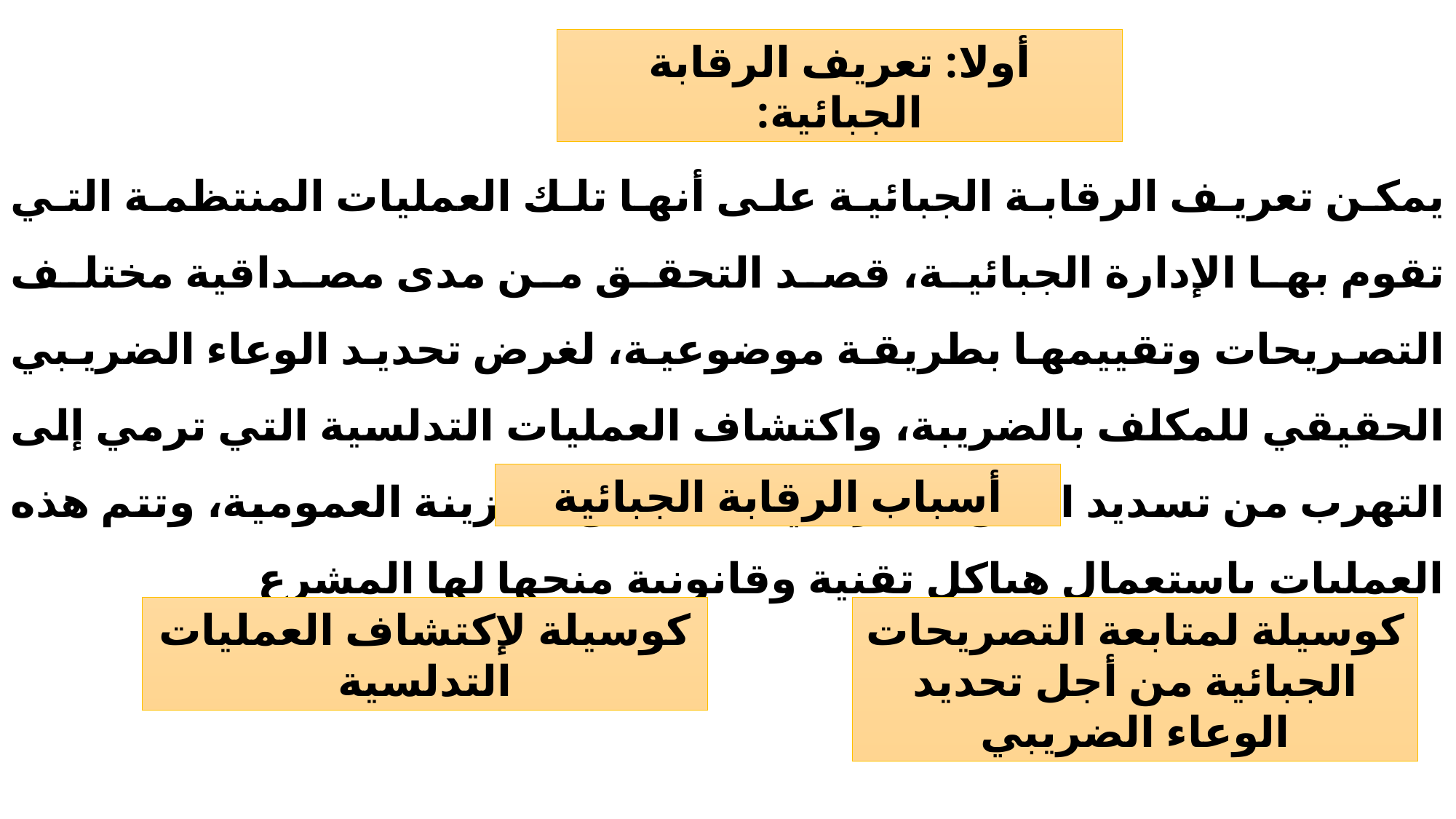

أولا: تعريف الرقابة الجبائية:
يمكن تعريف الرقابة الجبائية على أنها تلك العمليات المنتظمة التي تقوم بها الإدارة الجبائية، قصد التحقق من مدى مصداقية مختلف التصريحات وتقييمها بطريقة موضوعية، لغرض تحديد الوعاء الضريبي الحقيقي للمكلف بالضريبة، واكتشاف العمليات التدلسية التي ترمي إلى التهرب من تسديد الدين الضريبي المستحق للخزينة العمومية، وتتم هذه العمليات باستعمال هياكل تقنية وقانونية منحها لها المشرع
أسباب الرقابة الجبائية
كوسيلة لإكتشاف العمليات التدلسية
كوسيلة لمتابعة التصريحات الجبائية من أجل تحديد الوعاء الضريبي